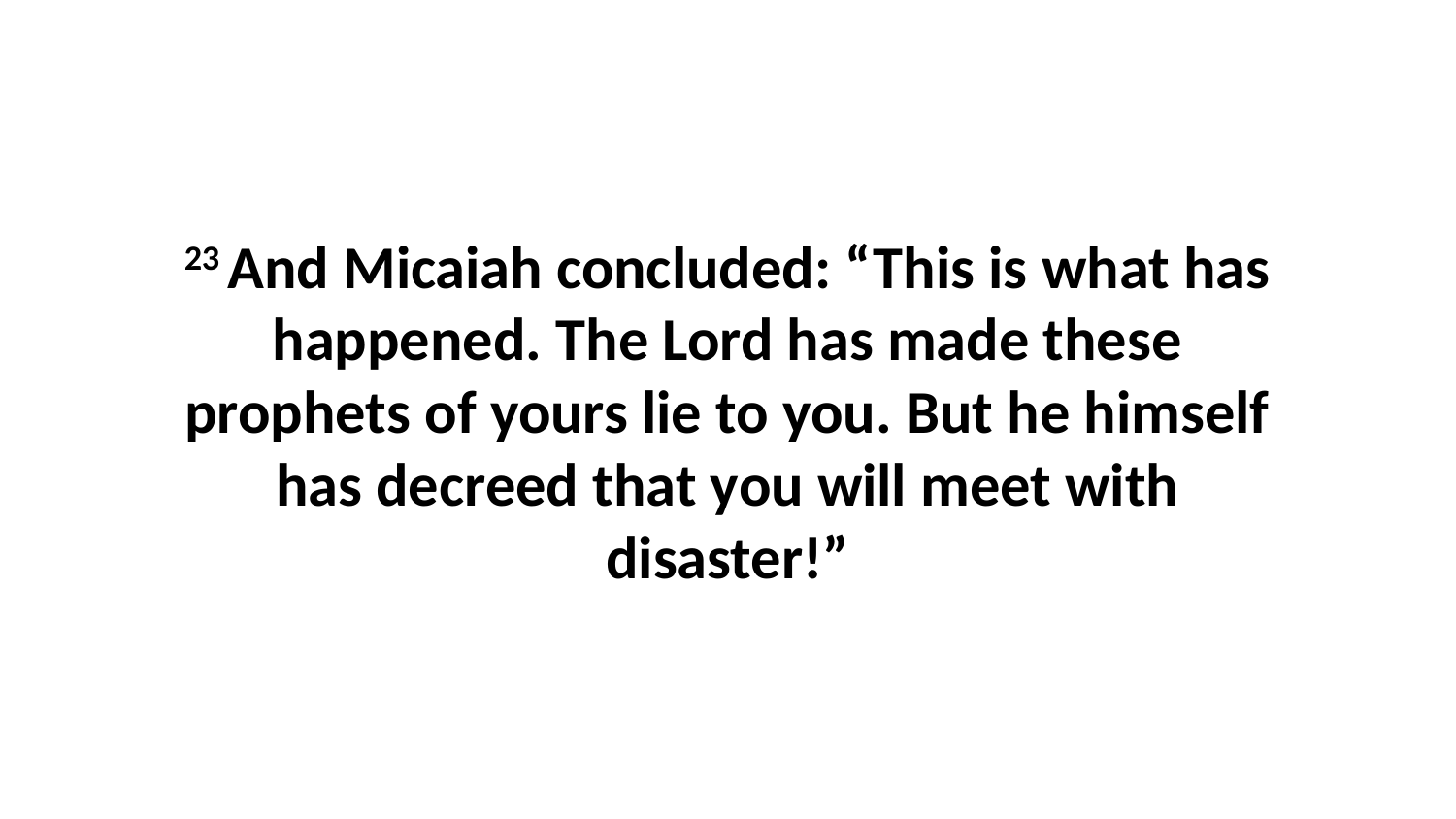

23 And Micaiah concluded: “This is what has happened. The Lord has made these prophets of yours lie to you. But he himself has decreed that you will meet with disaster!”